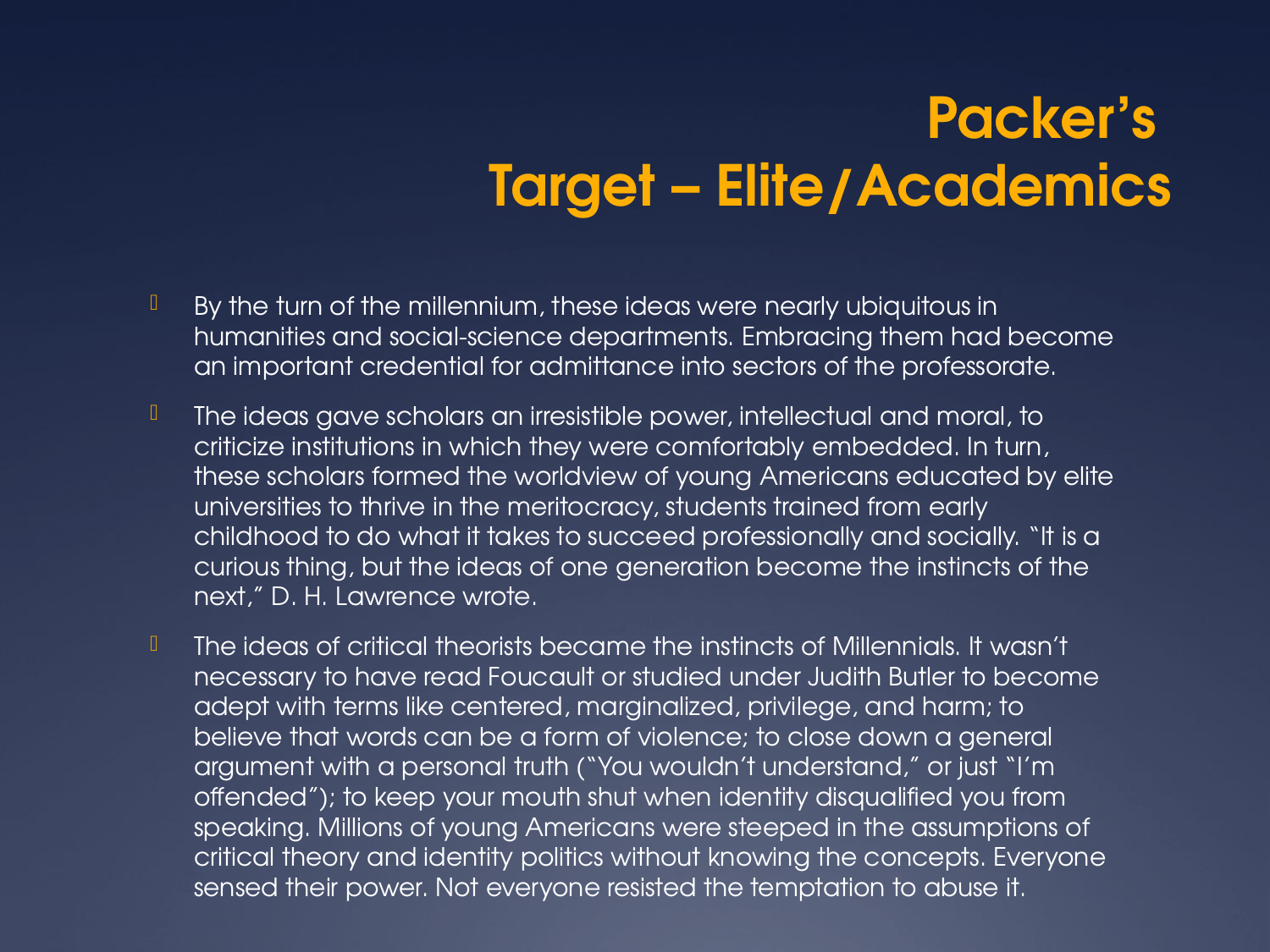

# Packer’s Target – Elite/Academics
By the turn of the millennium, these ideas were nearly ubiquitous in humanities and social-science departments. Embracing them had become an important credential for admittance into sectors of the professorate.
The ideas gave scholars an irresistible power, intellectual and moral, to criticize institutions in which they were comfortably embedded. In turn, these scholars formed the worldview of young Americans educated by elite universities to thrive in the meritocracy, students trained from early childhood to do what it takes to succeed professionally and socially. “It is a curious thing, but the ideas of one generation become the instincts of the next,” D. H. Lawrence wrote.
The ideas of critical theorists became the instincts of Millennials. It wasn’t necessary to have read Foucault or studied under Judith Butler to become adept with terms like centered, marginalized, privilege, and harm; to believe that words can be a form of violence; to close down a general argument with a personal truth (“You wouldn’t understand,” or just “I’m offended”); to keep your mouth shut when identity disqualified you from speaking. Millions of young Americans were steeped in the assumptions of critical theory and identity politics without knowing the concepts. Everyone sensed their power. Not everyone resisted the temptation to abuse it.